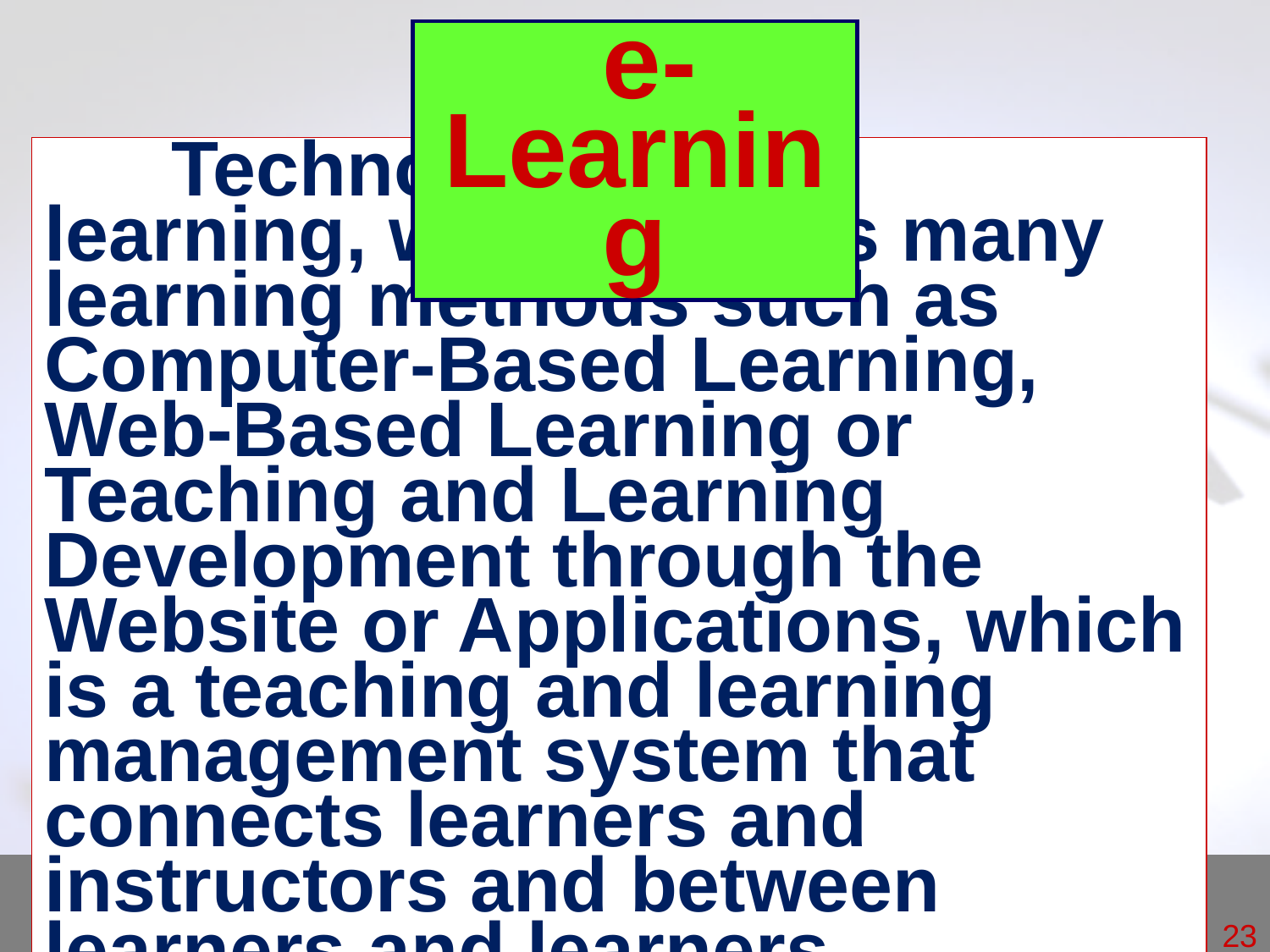

e-Learning
	Technology-based learning, which covers many learning methods such as Computer-Based Learning, Web-Based Learning or Teaching and Learning Development through the Website or Applications, which is a teaching and learning management system that connects learners and instructors and between learners and learners (Learning Management System).
23